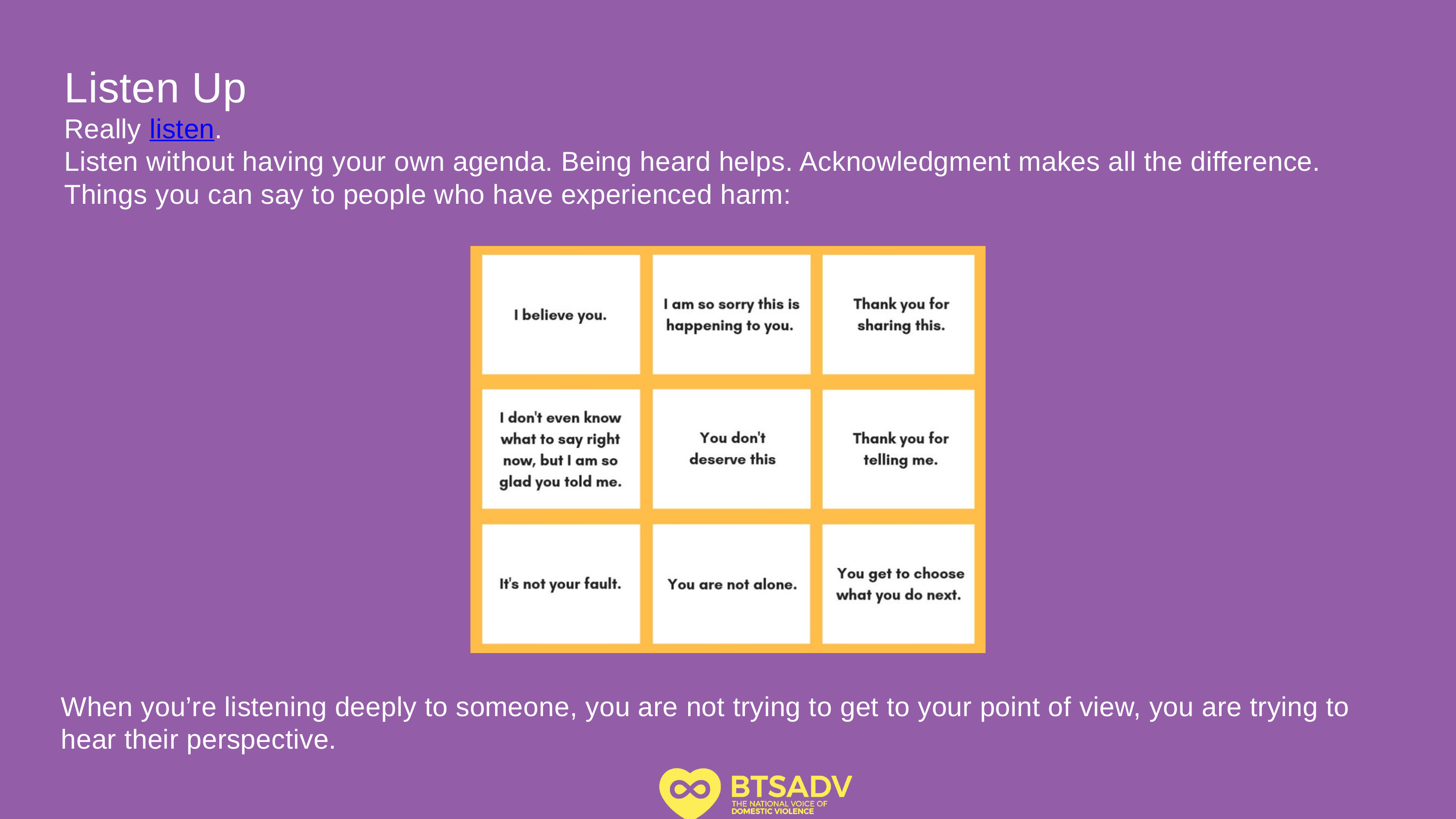

Listen Up
Really listen.
Listen without having your own agenda. Being heard helps. Acknowledgment makes all the difference.
Things you can say to people who have experienced harm:

When you’re listening deeply to someone, you are not trying to get to your point of view, you are trying to hear their perspective.